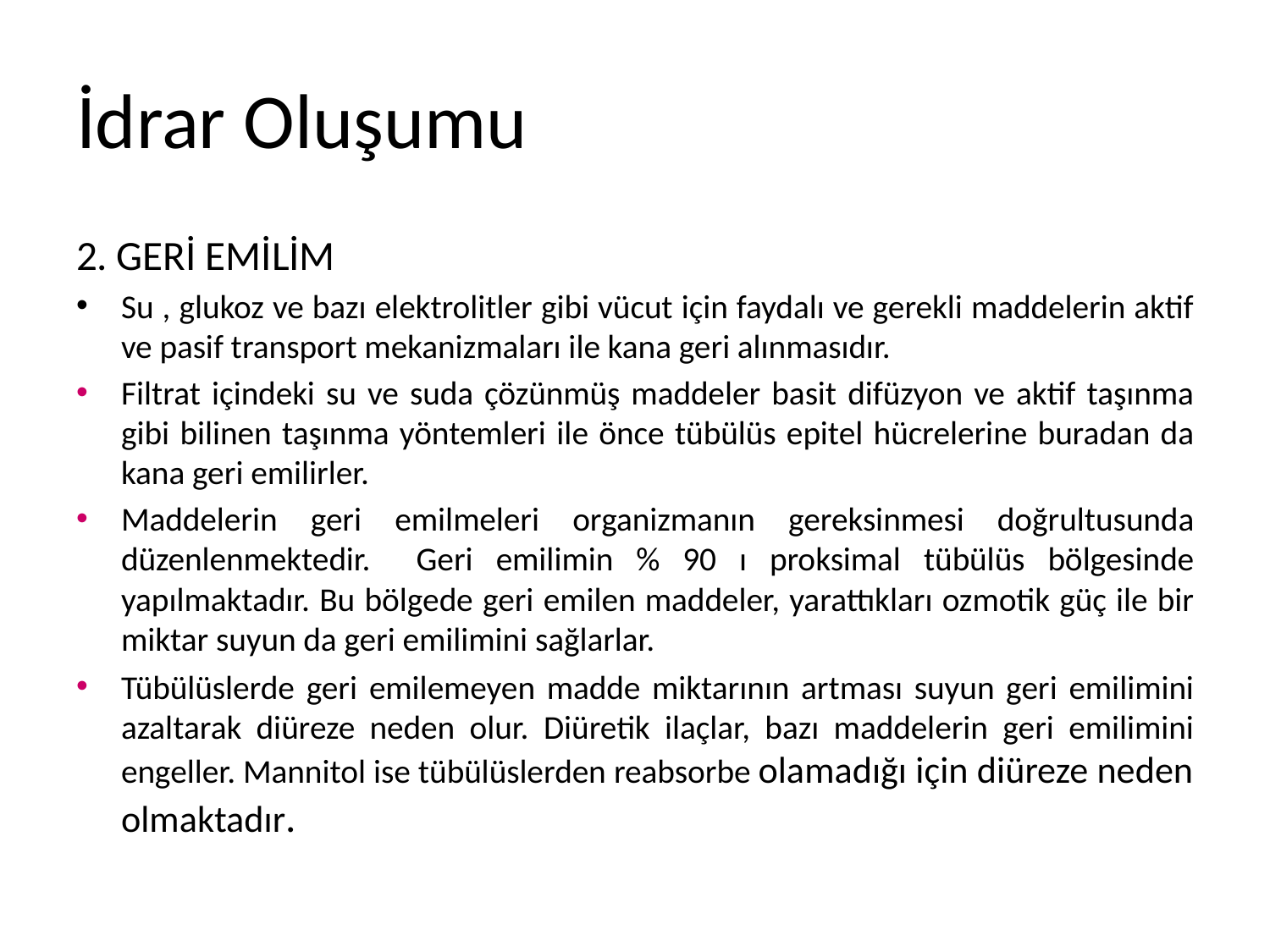

# İdrar Oluşumu
2. GERİ EMİLİM
Su , glukoz ve bazı elektrolitler gibi vücut için faydalı ve gerekli maddelerin aktif ve pasif transport mekanizmaları ile kana geri alınmasıdır.
Filtrat içindeki su ve suda çözünmüş maddeler basit difüzyon ve aktif taşınma gibi bilinen taşınma yöntemleri ile önce tübülüs epitel hücrelerine buradan da kana geri emilirler.
Maddelerin geri emilmeleri organizmanın gereksinmesi doğrultusunda düzenlenmektedir.  Geri emilimin % 90 ı proksimal tübülüs bölgesinde yapılmaktadır. Bu bölgede geri emilen maddeler, yarattıkları ozmotik güç ile bir miktar suyun da geri emilimini sağlarlar.
Tübülüslerde geri emilemeyen madde miktarının artması suyun geri emilimini azaltarak diüreze neden olur. Diüretik ilaçlar, bazı maddelerin geri emilimini engeller. Mannitol ise tübülüslerden reabsorbe olamadığı için diüreze neden olmaktadır.